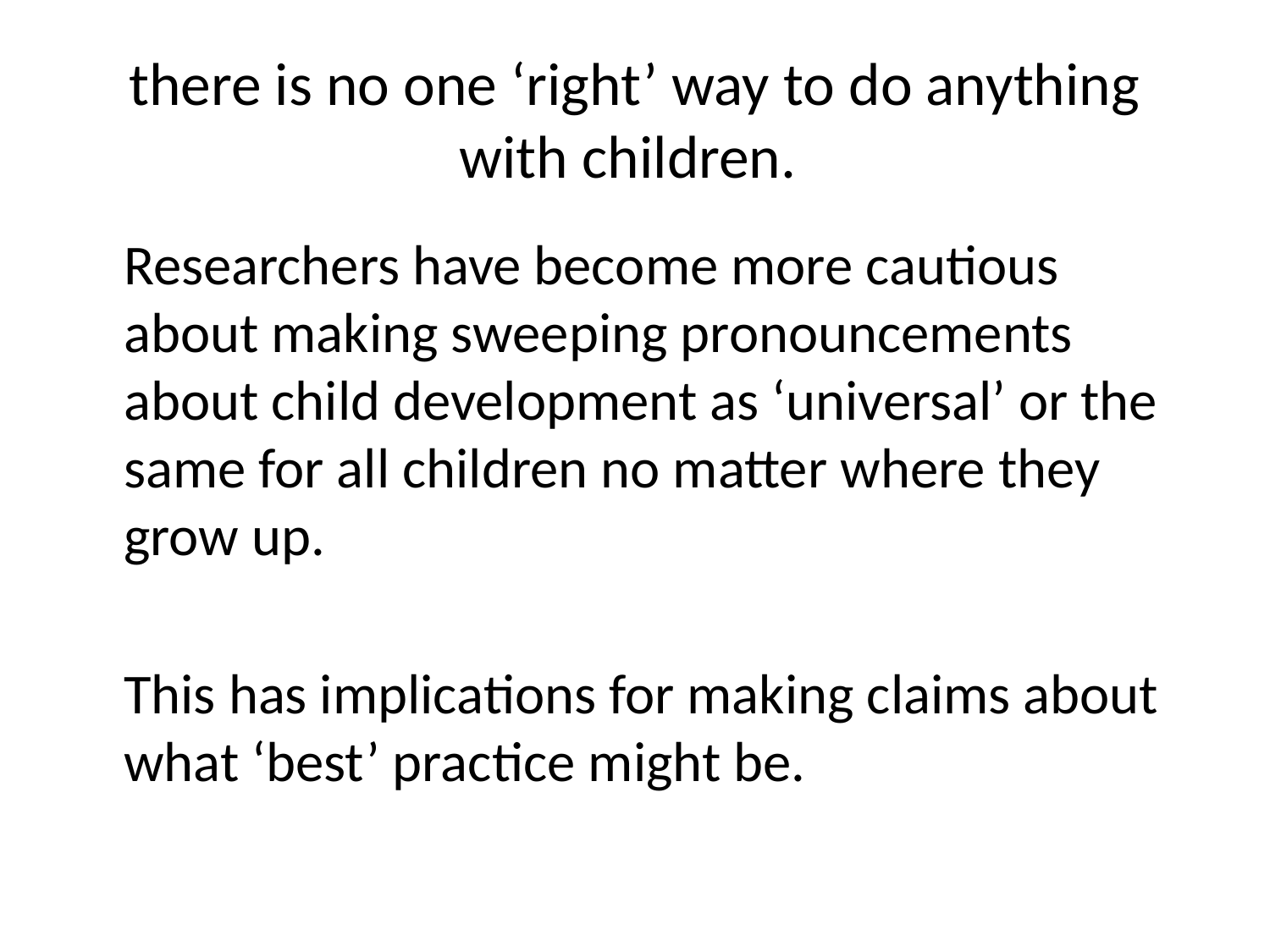

# there is no one ‘right’ way to do anything with children.
	Researchers have become more cautious about making sweeping pronouncements about child development as ‘universal’ or the same for all children no matter where they grow up.

	This has implications for making claims about what ‘best’ practice might be.